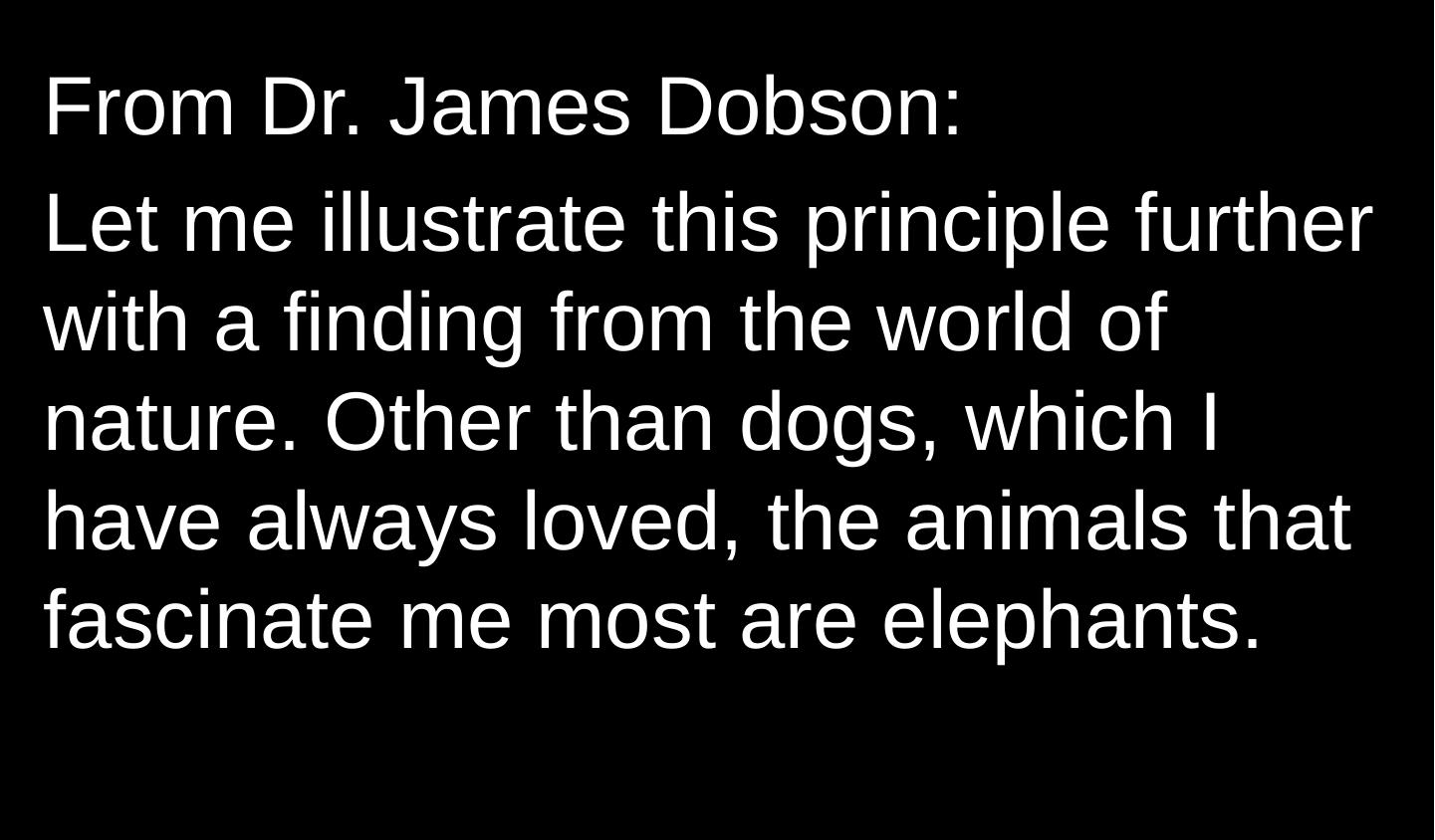

From Dr. James Dobson:
Let me illustrate this principle further with a finding from the world of nature. Other than dogs, which I have always loved, the animals that fascinate me most are elephants.